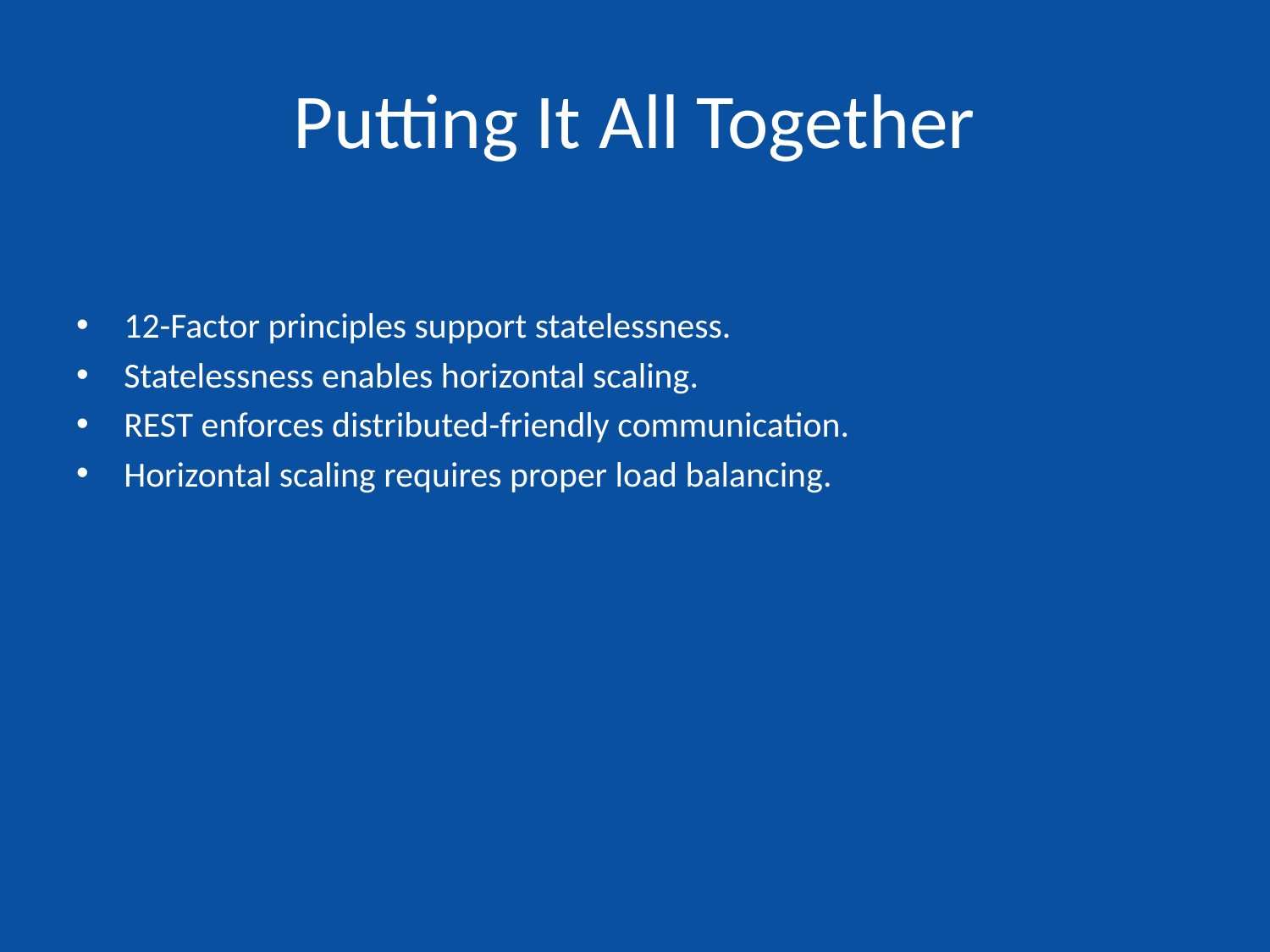

# Putting It All Together

12-Factor principles support statelessness.
Statelessness enables horizontal scaling.
REST enforces distributed-friendly communication.
Horizontal scaling requires proper load balancing.